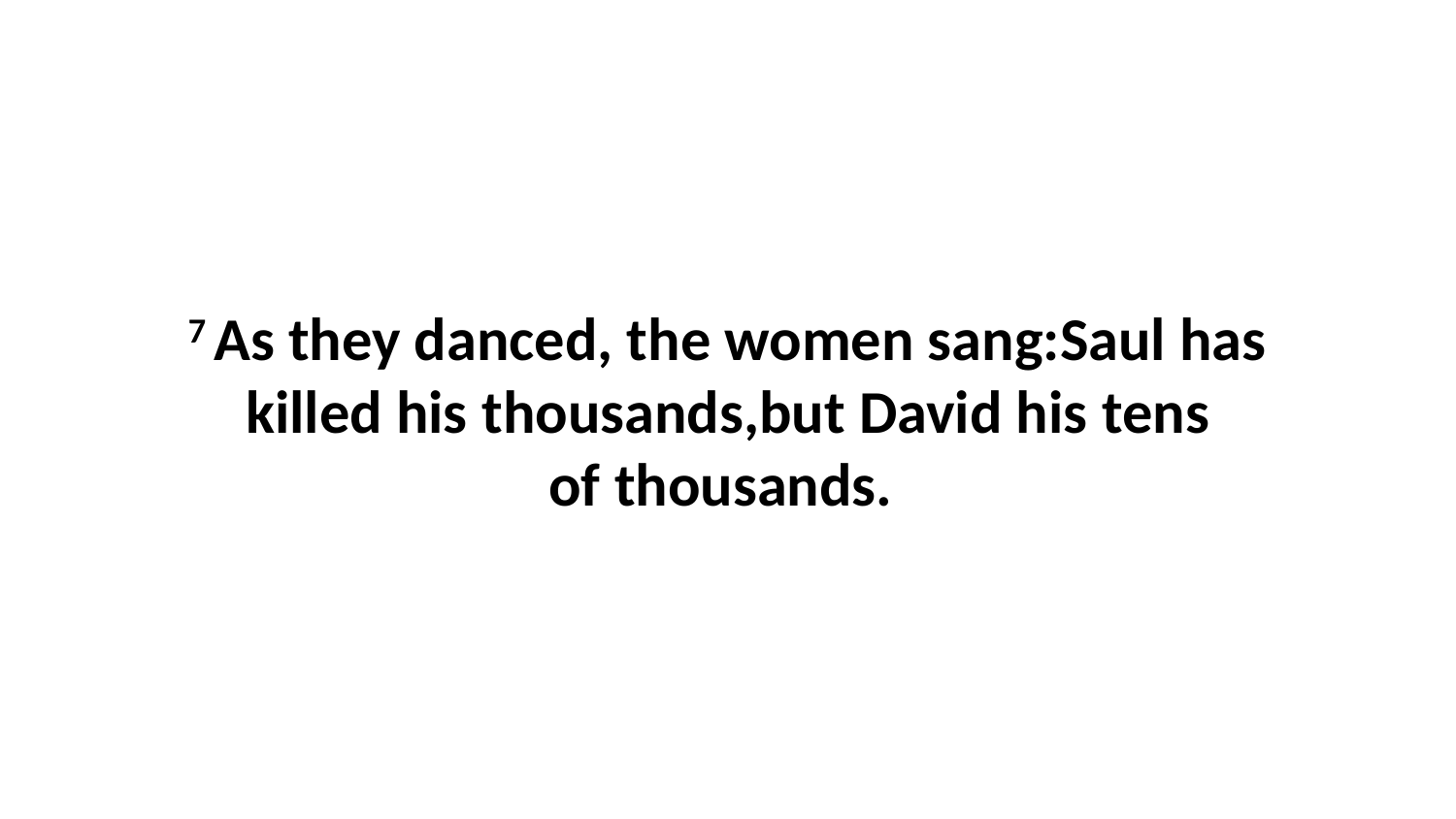

7 As they danced, the women sang:Saul has killed his thousands,but David his tens of thousands.